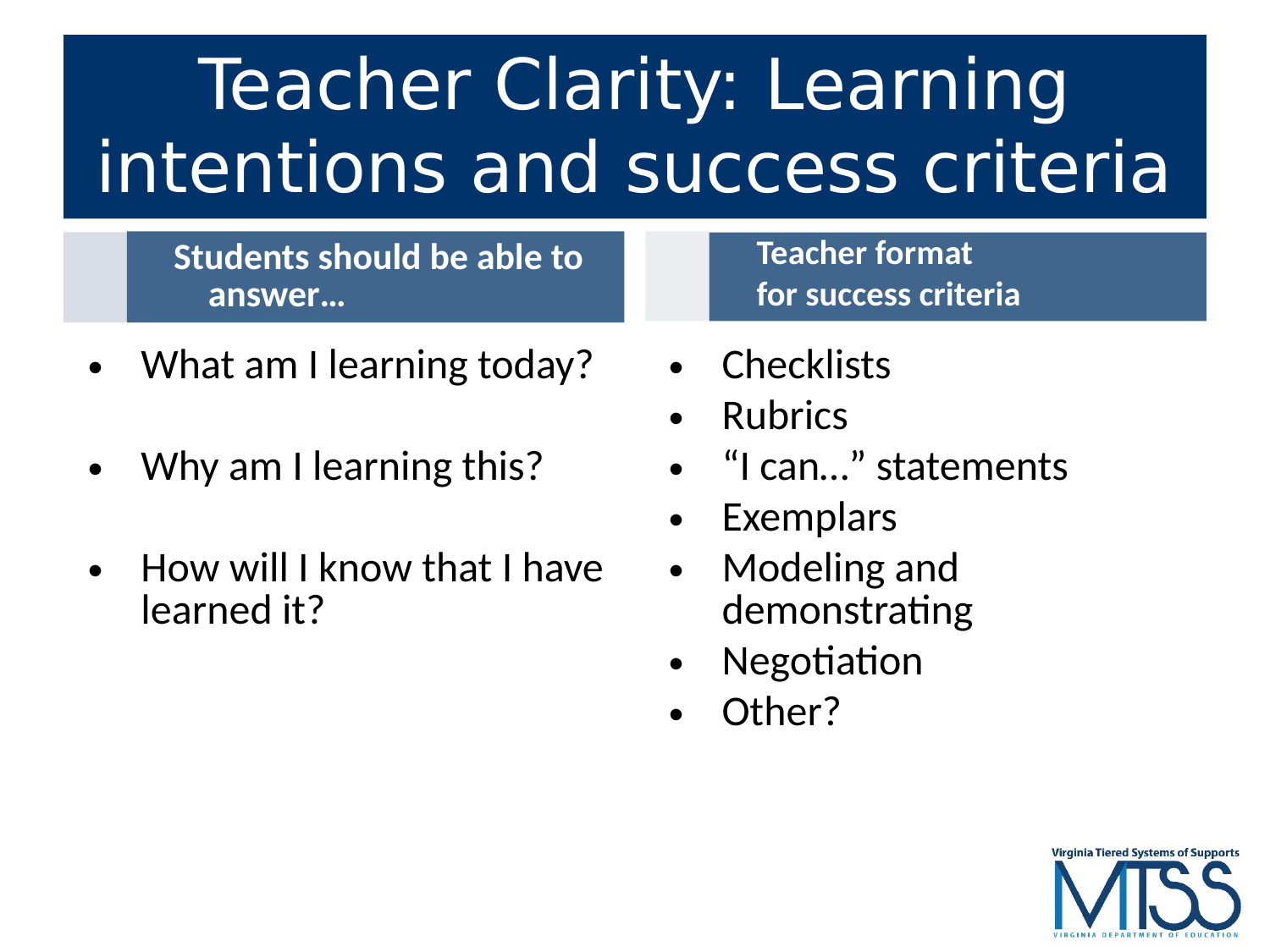

# Teacher Clarity: Learning intentions and success criteria
Students should be able to answer…
Teacher format
for success criteria
Checklists
Rubrics
“I can…” statements
Exemplars
Modeling and demonstrating
Negotiation
Other?

What am I learning today?

Why am I learning this?

How will I know that I have learned it?